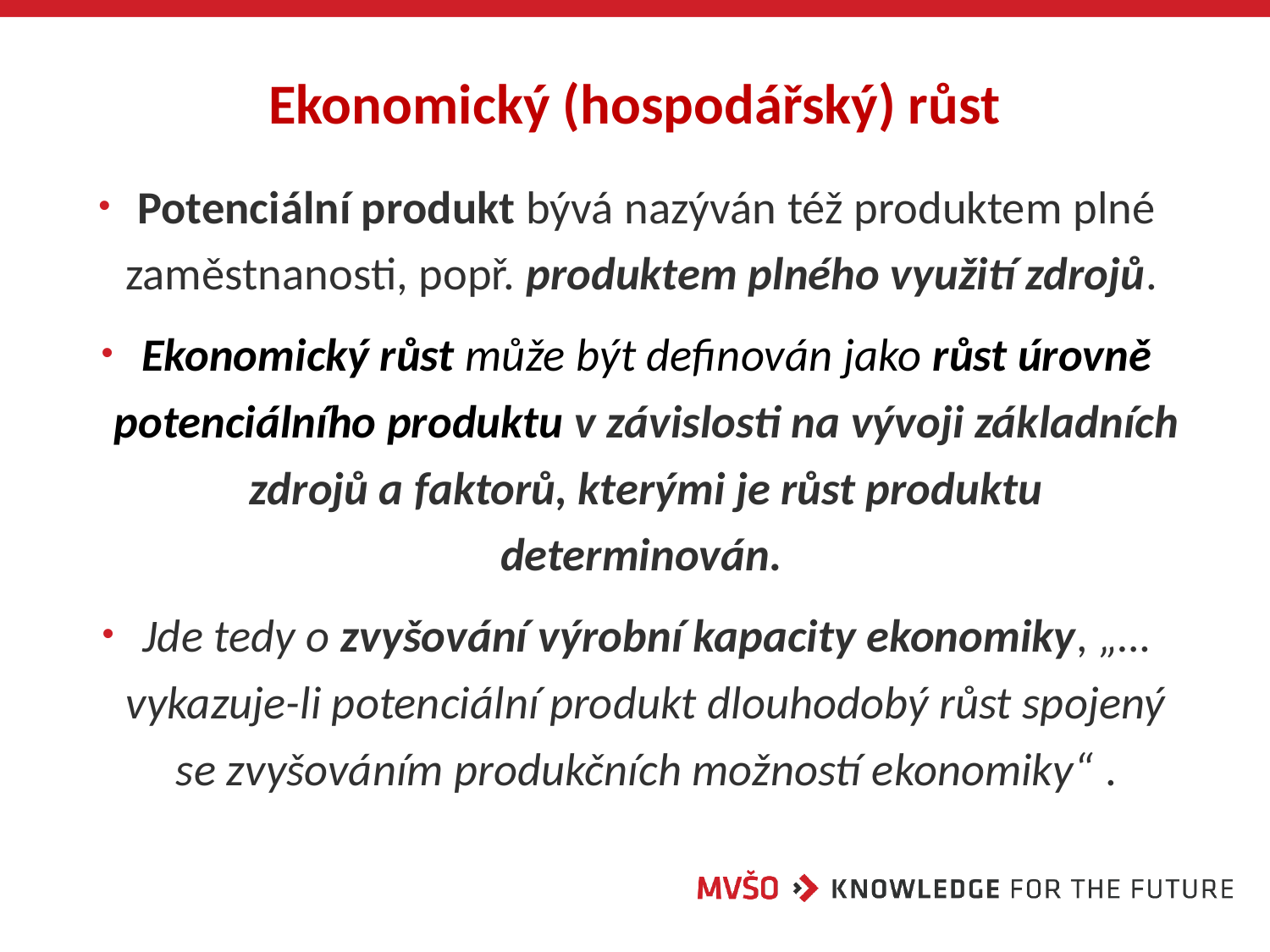

# Ekonomický (hospodářský) růst
Potenciální produkt bývá nazýván též produktem plné zaměstnanosti, popř. produktem plného využití zdrojů.
Ekonomický růst může být definován jako růst úrovně potenciálního produktu v závislosti na vývoji základních zdrojů a faktorů, kterými je růst produktu determinován.
Jde tedy o zvyšování výrobní kapacity ekonomiky, „…vykazuje-li potenciální produkt dlouhodobý růst spojený se zvyšováním produkčních možností ekonomiky“ .